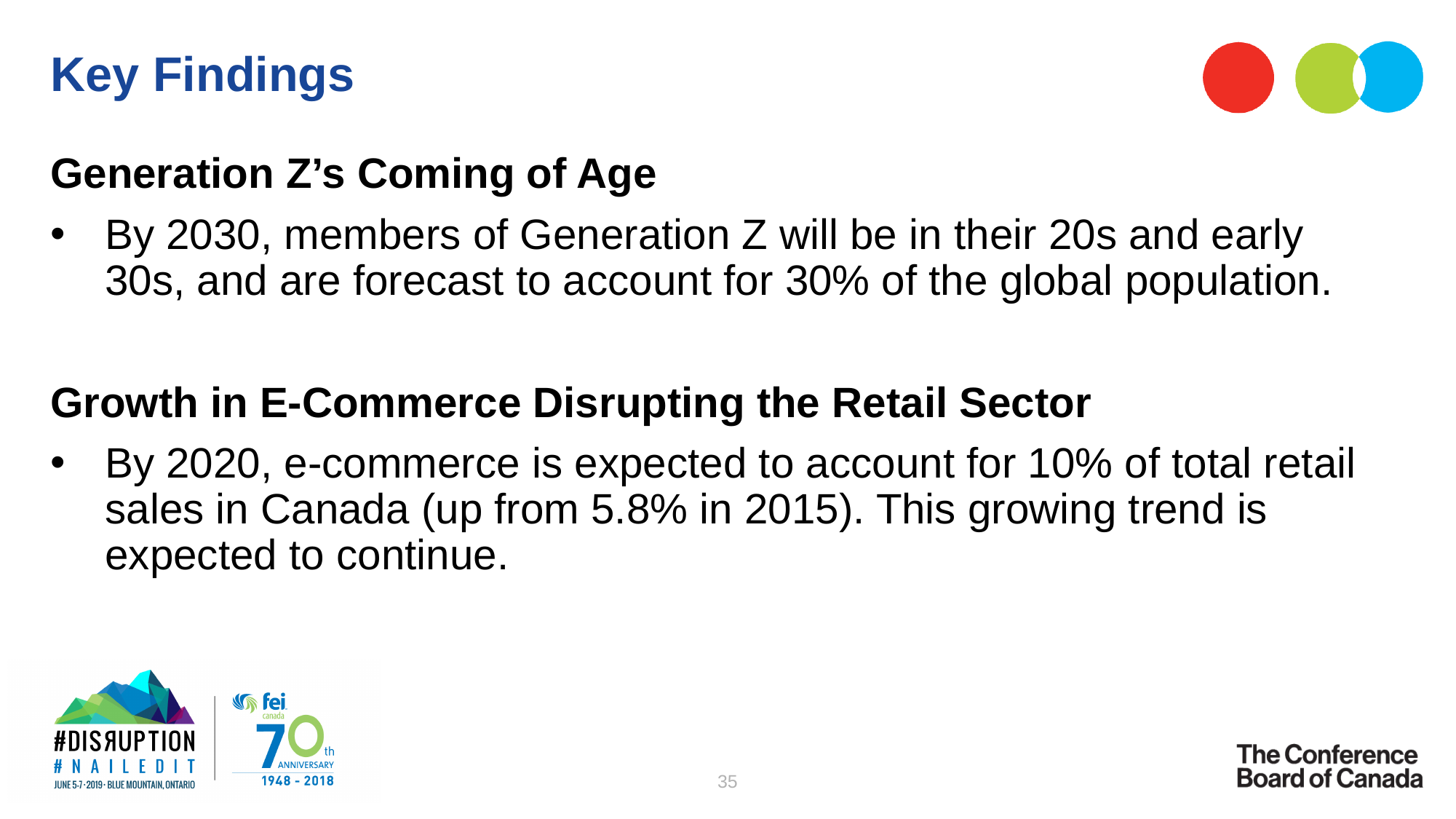

# Key Findings
Generation Z’s Coming of Age
By 2030, members of Generation Z will be in their 20s and early 30s, and are forecast to account for 30% of the global population.

Growth in E-Commerce Disrupting the Retail Sector
By 2020, e-commerce is expected to account for 10% of total retail sales in Canada (up from 5.8% in 2015). This growing trend is expected to continue.
35